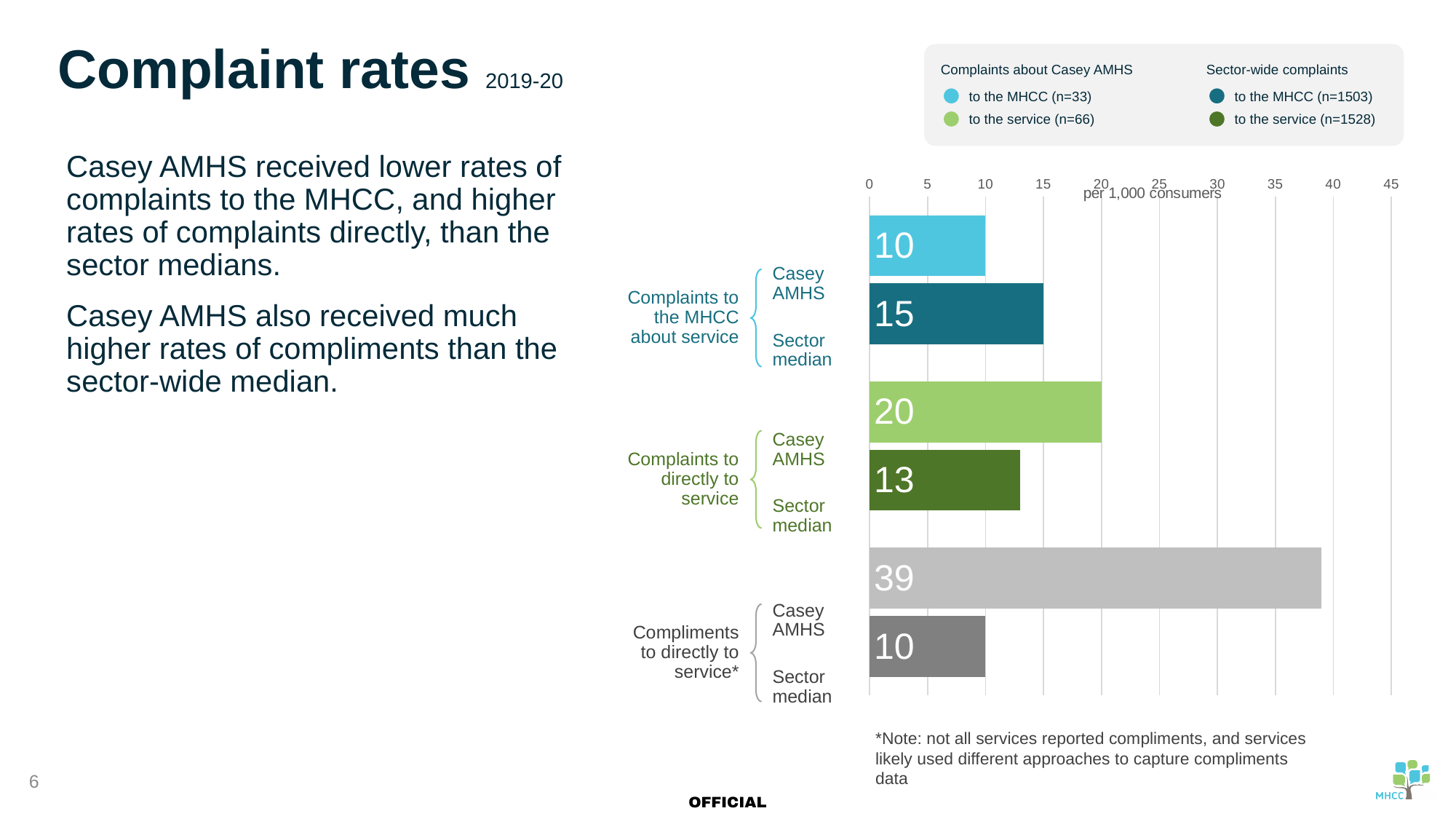

Complaint rates 2019-20

Complaints about Casey AMHS
to the MHCC (n=33)

to the service (n=66)

Sector-wide complaints
to the MHCC (n=1503)

to the service (n=1528)

Casey AMHS received lower rates of complaints to the MHCC, and higher rates of complaints directly, than the sector medians.
Casey AMHS also received much higher rates of compliments than the sector-wide median.

### Chart

| Category | Casey AMHS | Median |
|---|---|---|
| Complaints to MHCC about service | 10.0 | 15.0 |
| Complaints directly to service | 20.0 | 13.0 |
| Compliments directly to Casey AMHS | 39.0 | 10.0 |
Casey AMHS

Complaints to the MHCC about service
Sector median
Casey AMHS

Complaints to directly to service
Sector median
Casey AMHS

Compliments to directly to service*
Sector median
*Note: not all services reported compliments, and services likely used different approaches to capture compliments data